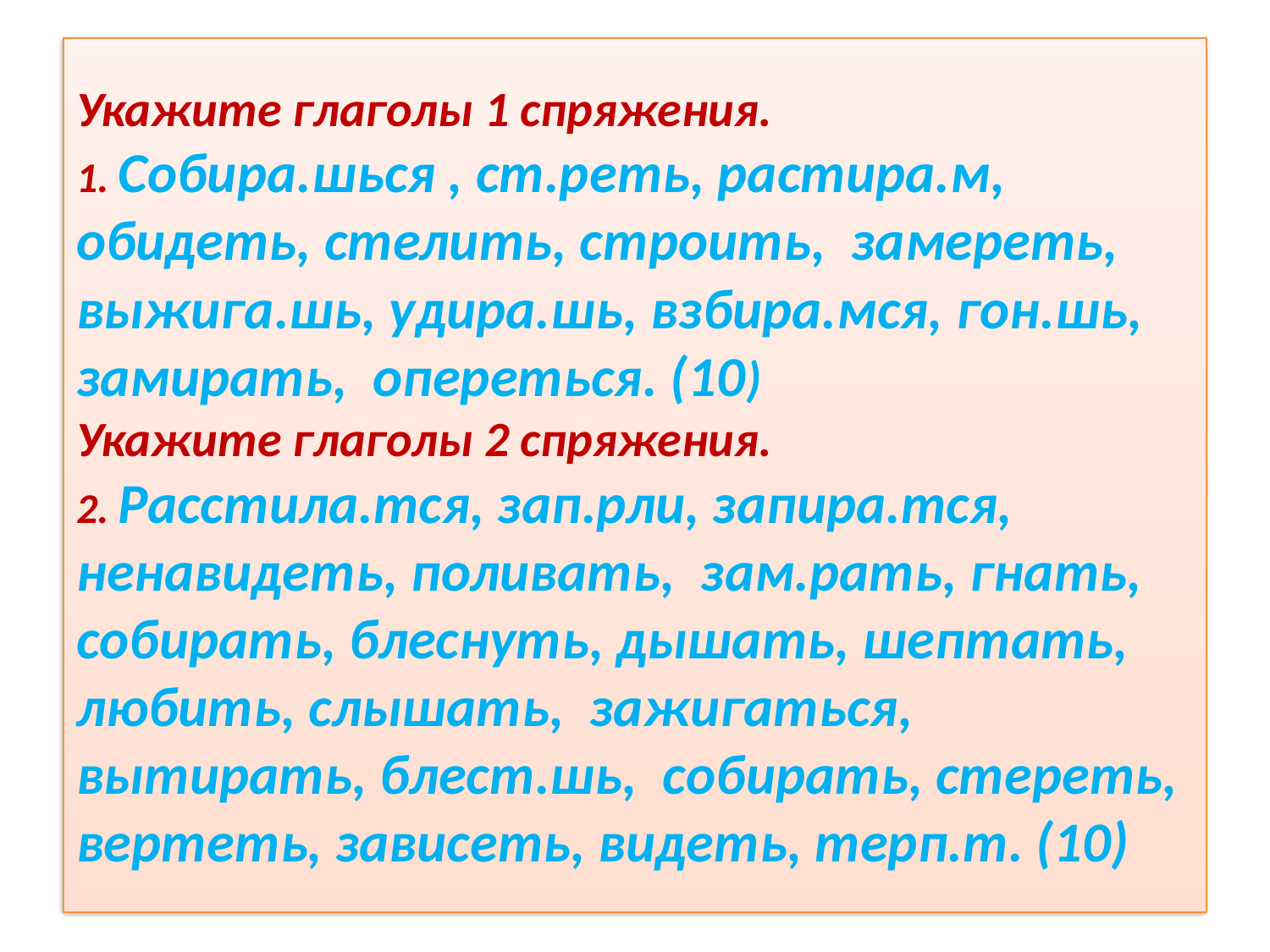

# Укажите глаголы 1 спряжения. 1. Собира.шься , ст.реть, растира.м, обидеть, стелить, строить,  замереть, выжига.шь, удира.шь, взбира.мся, гон.шь, замирать,  опереться. (10) Укажите глаголы 2 спряжения. 2. Расстила.тся, зап.рли, запира.тся, ненавидеть, поливать,  зам.рать, гнать, собирать, блеснуть, дышать, шептать, любить, слышать,  зажигаться, вытирать, блест.шь,  собирать, стереть, вертеть, зависеть, видеть, терп.т. (10)